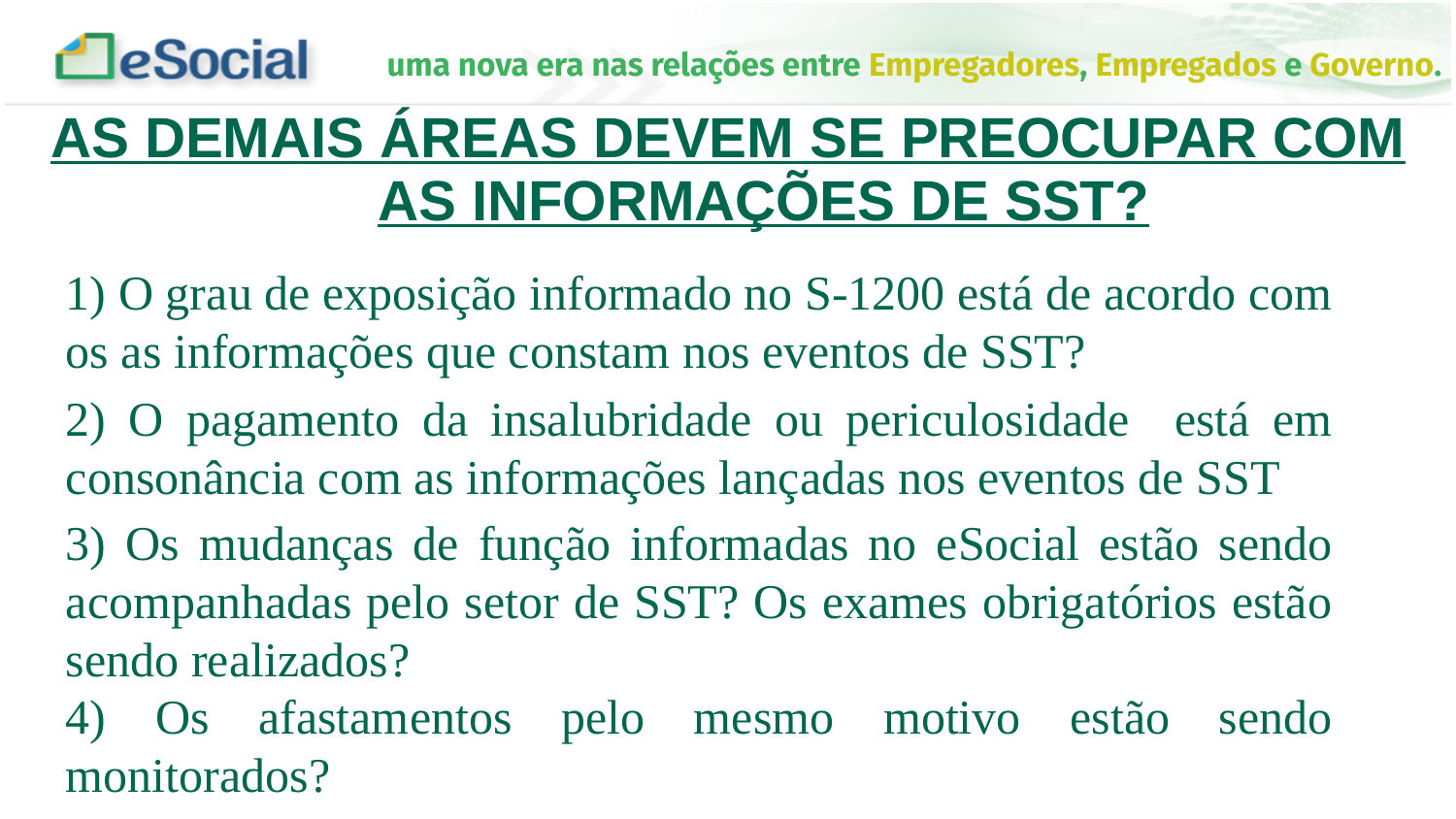

AS DEMAIS ÁREAS DEVEM SE PREOCUPAR COM AS INFORMAÇÕES DE SST?
tisão geral do projeto
1) O grau de exposição informado no S-1200 está de acordo com os as informações que constam nos eventos de SST?

2) O pagamento da insalubridade ou periculosidade  está em consonância com as informações lançadas nos eventos de SST
3) Os mudanças de função informadas no eSocial estão sendo acompanhadas pelo setor de SST? Os exames obrigatórios estão sendo realizados?
4) Os afastamentos pelo mesmo motivo estão sendo monitorados?